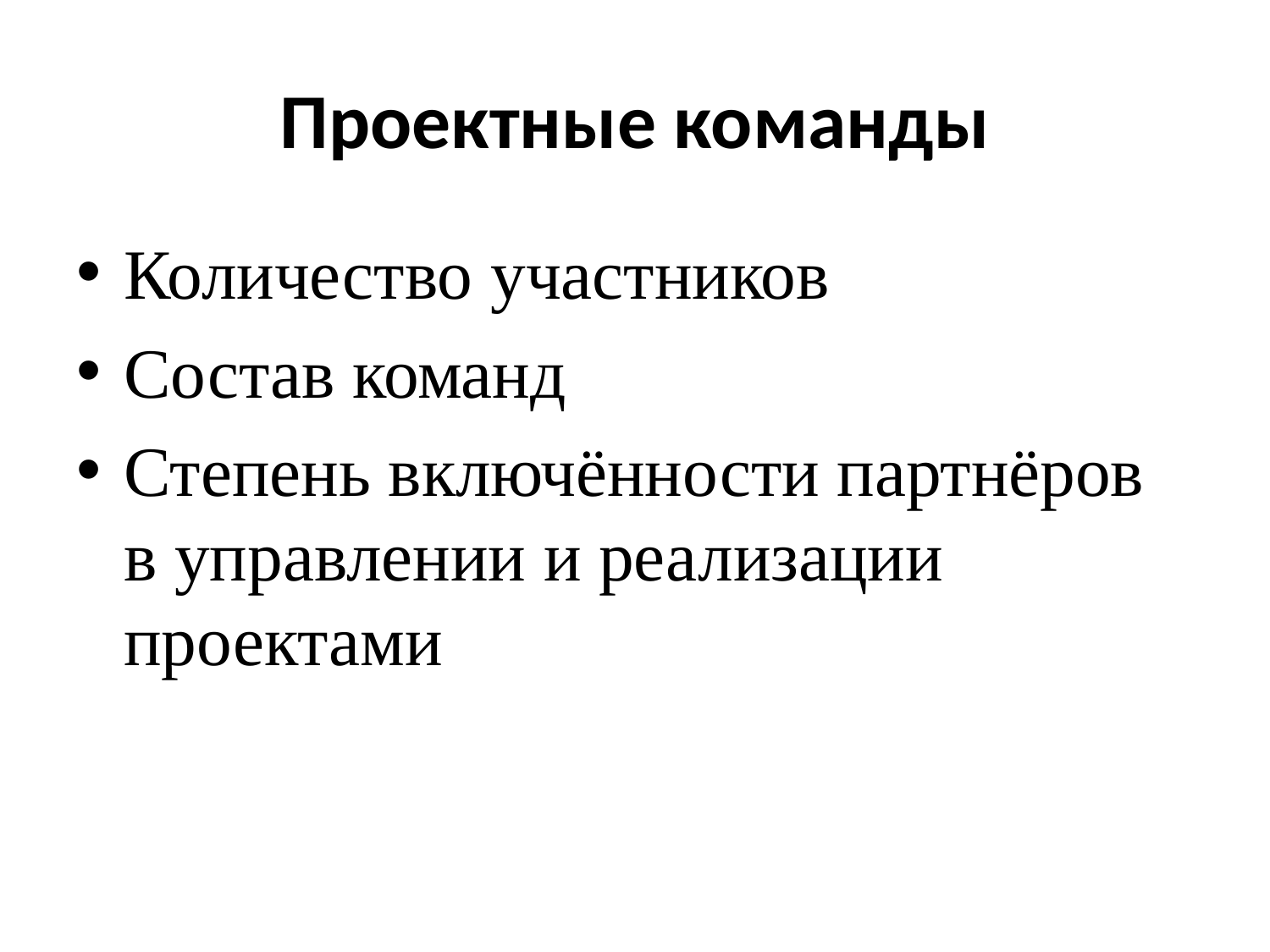

# Проектные команды
Количество участников
Состав команд
Степень включённости партнёров в управлении и реализации проектами